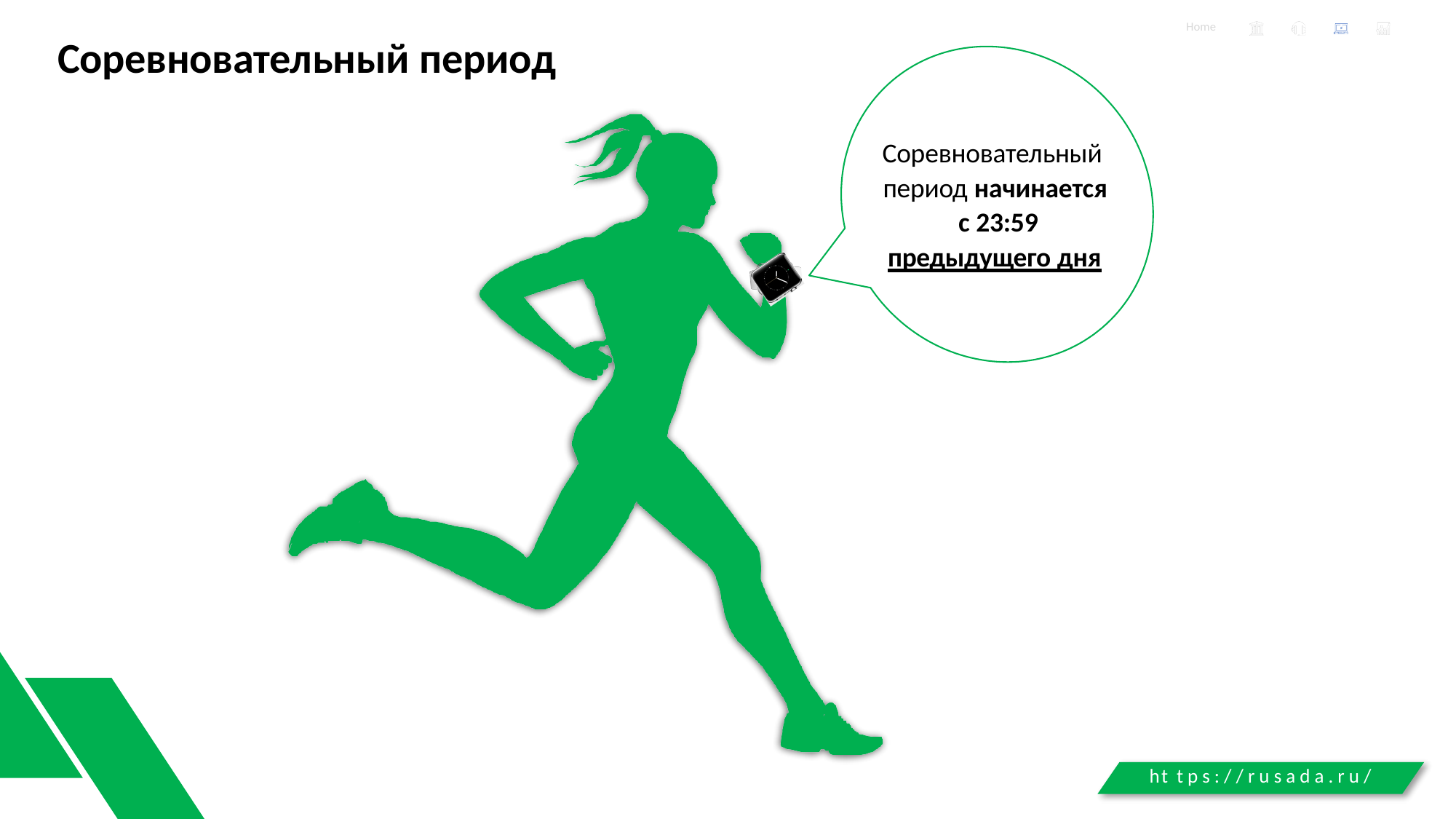

Home

# Соревновательный период

Соревновательный  период начинается  с 23:59
предыдущего дня

ht t p s : / / r u s a d a . r u /